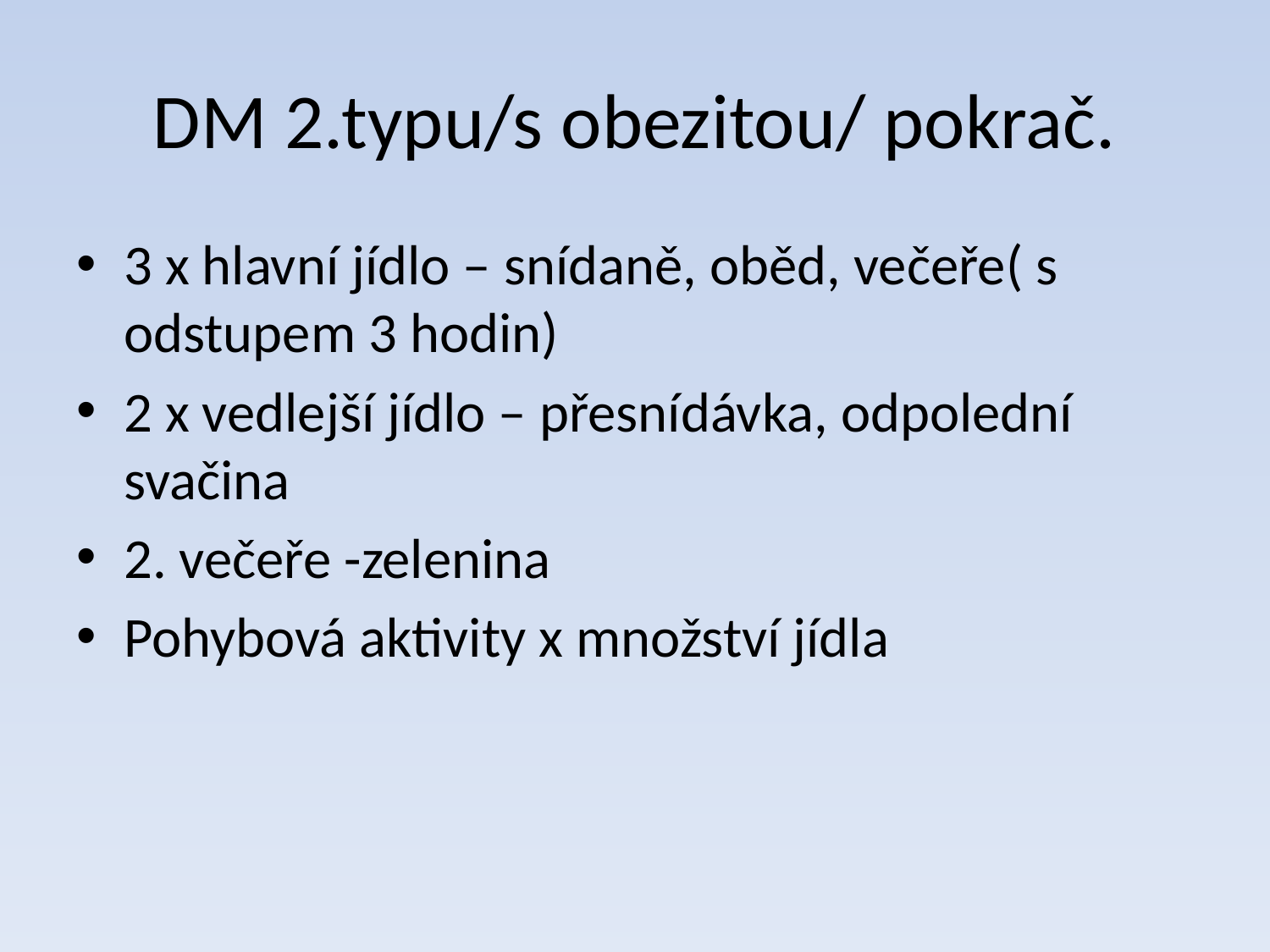

# DM 2.typu/s obezitou/ pokrač.
3 x hlavní jídlo – snídaně, oběd, večeře( s odstupem 3 hodin)
2 x vedlejší jídlo – přesnídávka, odpolední svačina
2. večeře -zelenina
Pohybová aktivity x množství jídla